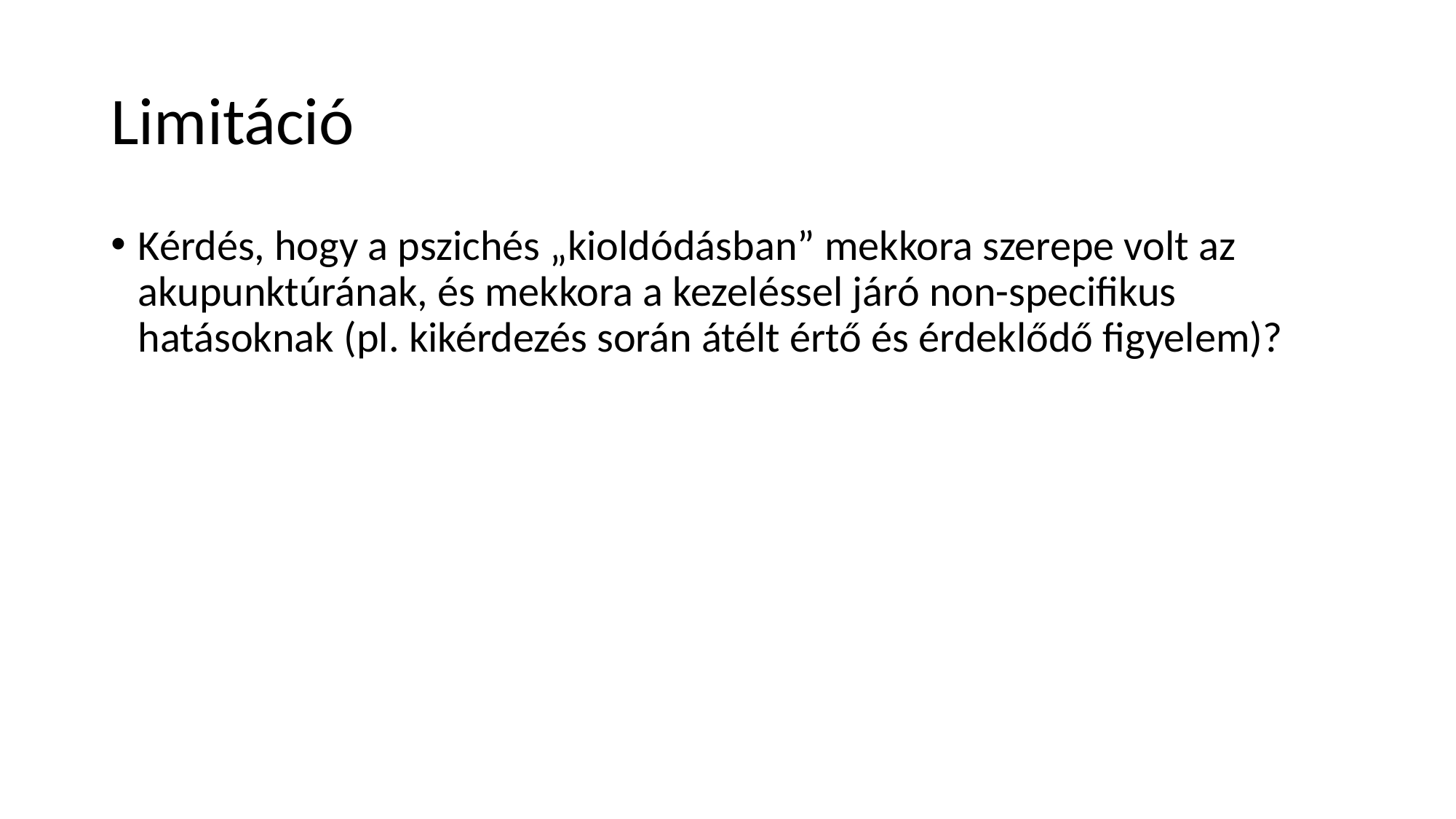

# Limitáció
Kérdés, hogy a pszichés „kioldódásban” mekkora szerepe volt az akupunktúrának, és mekkora a kezeléssel járó non-specifikus hatásoknak (pl. kikérdezés során átélt értő és érdeklődő figyelem)?